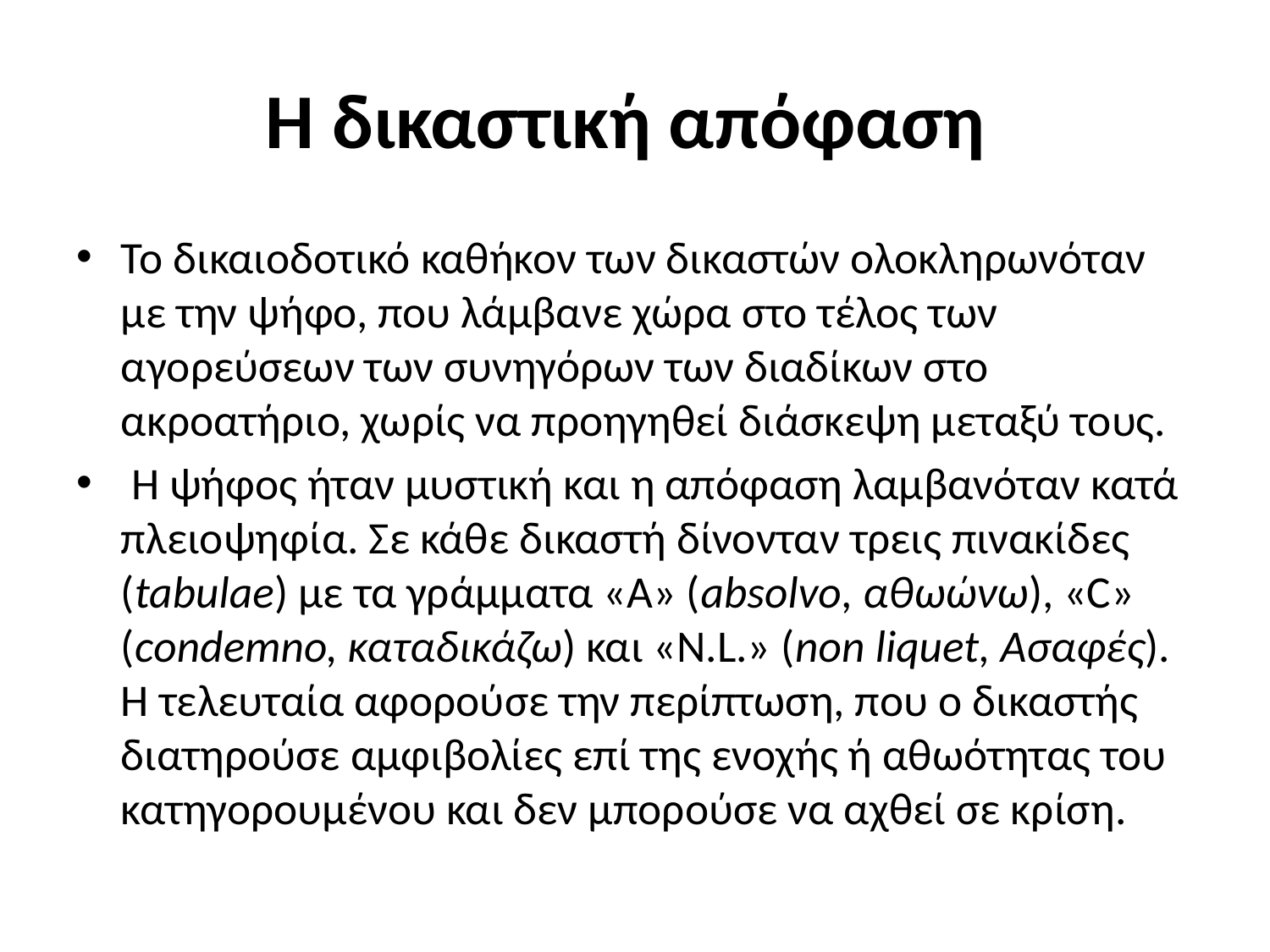

# Η δικαστική απόφαση
Το δικαιοδοτικό καθήκον των δικαστών ολοκληρωνόταν με την ψήφο, που λάμβανε χώρα στο τέλος των αγορεύσεων των συνηγόρων των διαδίκων στο ακροατήριο, χωρίς να προηγηθεί διάσκεψη μεταξύ τους.
 Η ψήφος ήταν μυστική και η απόφαση λαμβανόταν κατά πλειοψηφία. Σε κάθε δικαστή δίνονταν τρεις πινακίδες (tabulae) με τα γράμματα «Α» (absolvo, αθωώνω), «C» (condemno, καταδικάζω) και «N.L.» (non liquet, Ασαφές). Η τελευταία αφορούσε την περίπτωση, που ο δικαστής διατηρούσε αμφιβολίες επί της ενοχής ή αθωότητας του κατηγορουμένου και δεν μπορούσε να αχθεί σε κρίση.